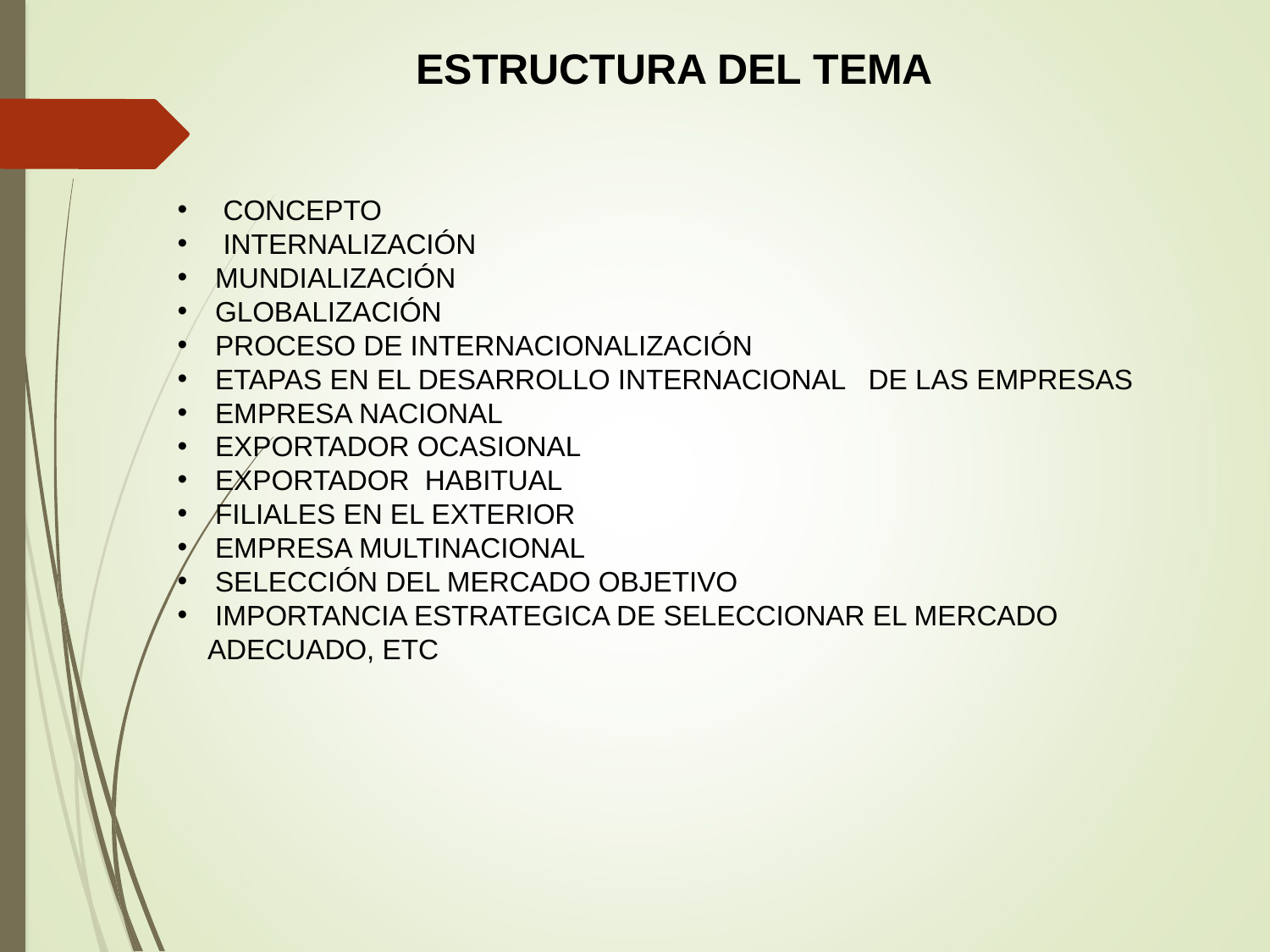

ESTRUCTURA DEL TEMA
  CONCEPTO
  INTERNALIZACIÓN
 MUNDIALIZACIÓN
 GLOBALIZACIÓN
 PROCESO DE INTERNACIONALIZACIÓN
 ETAPAS EN EL DESARROLLO INTERNACIONAL   DE LAS EMPRESAS
 EMPRESA NACIONAL
 EXPORTADOR OCASIONAL
 EXPORTADOR  HABITUAL
 FILIALES EN EL EXTERIOR
 EMPRESA MULTINACIONAL
 SELECCIÓN DEL MERCADO OBJETIVO
 IMPORTANCIA ESTRATEGICA DE SELECCIONAR EL MERCADO ADECUADO, ETC